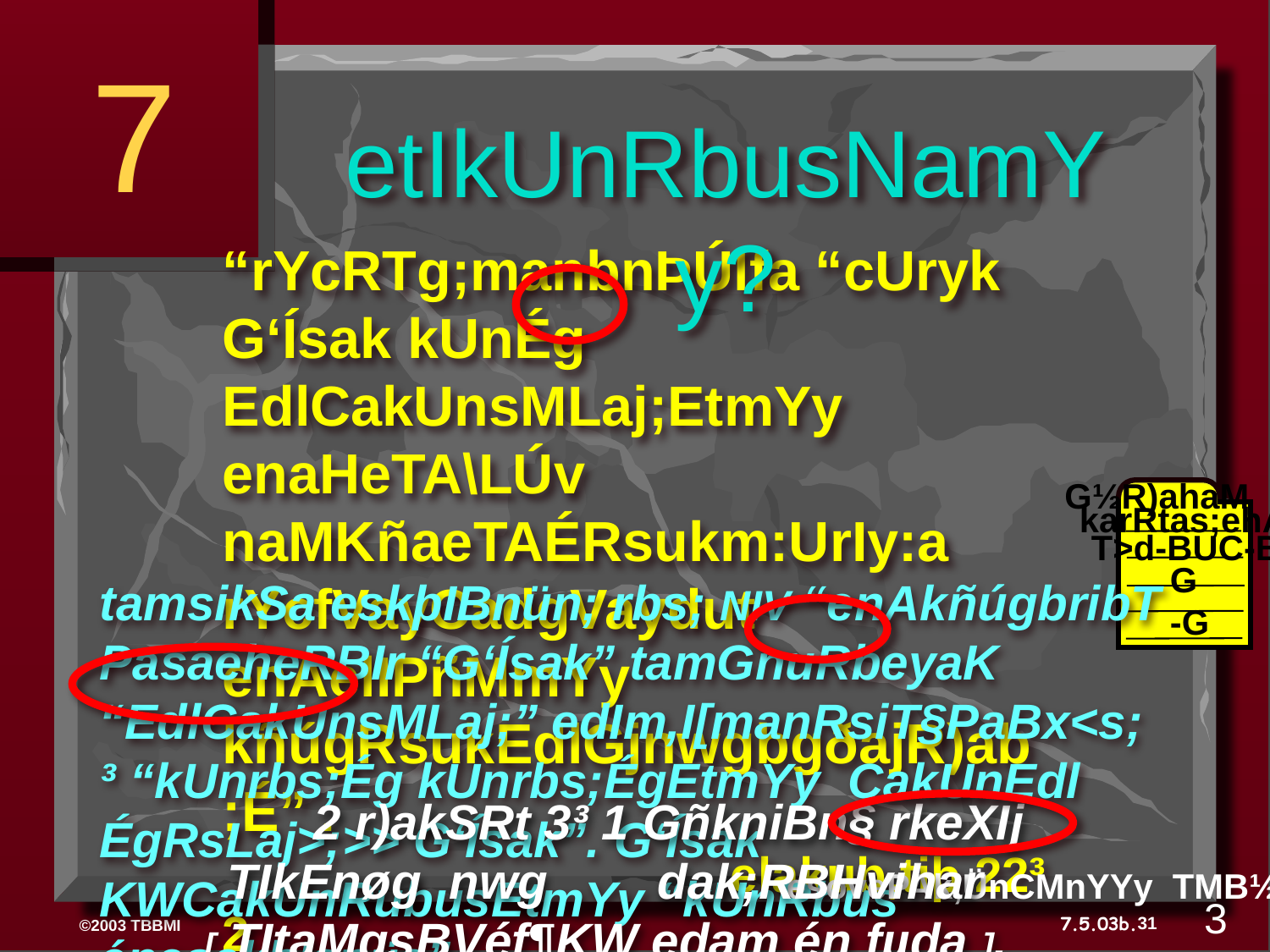

7
etIkUnRbusNamYy?
“rYcRTg;manbnÞÚlfa “cUryk G‘Ísak kUnÉg EdlCakUnsMLaj;EtmYy enaHeTA\LÚv naMKñaeTAÉRsukm:UrIy:a rYcfVayCadgVaydut enAelIPñMmYy kñúgRsukEdlGjnwgbgðajR)ab;É” .                                                            				elakub,tiþ 22³ 2

G½R)ahaM

karRtas;ehA

T>d-BUC-Br

G -G

tamsikSa eskþIBnün; rbs; NIV “enAkñúgbribT PasaeheRBIr “G‘Ísak” tamGnuRbeyaK “EdlCakUnsMLaj;” edIm,I[manRsiT§PaBx<s; ³ “kUnrbs;Ég kUnrbs;ÉgEtmYy  CakUnEdl ÉgRsLaj>;>> G‘Ísak”. G‘Ísak KWCakUnRubusEtmYy “kUnRbus énesckþIsnüa”.

	2 r)akSRt 3³ 1 GñkniBn§ rkeXIj TIkEnøg  nwg        dak;RBHvihar [ TItaMgsBVéf¶KW edam én fµda ].

esovePAk,ÜnCMnYYy  TMB½r19-24
3
31